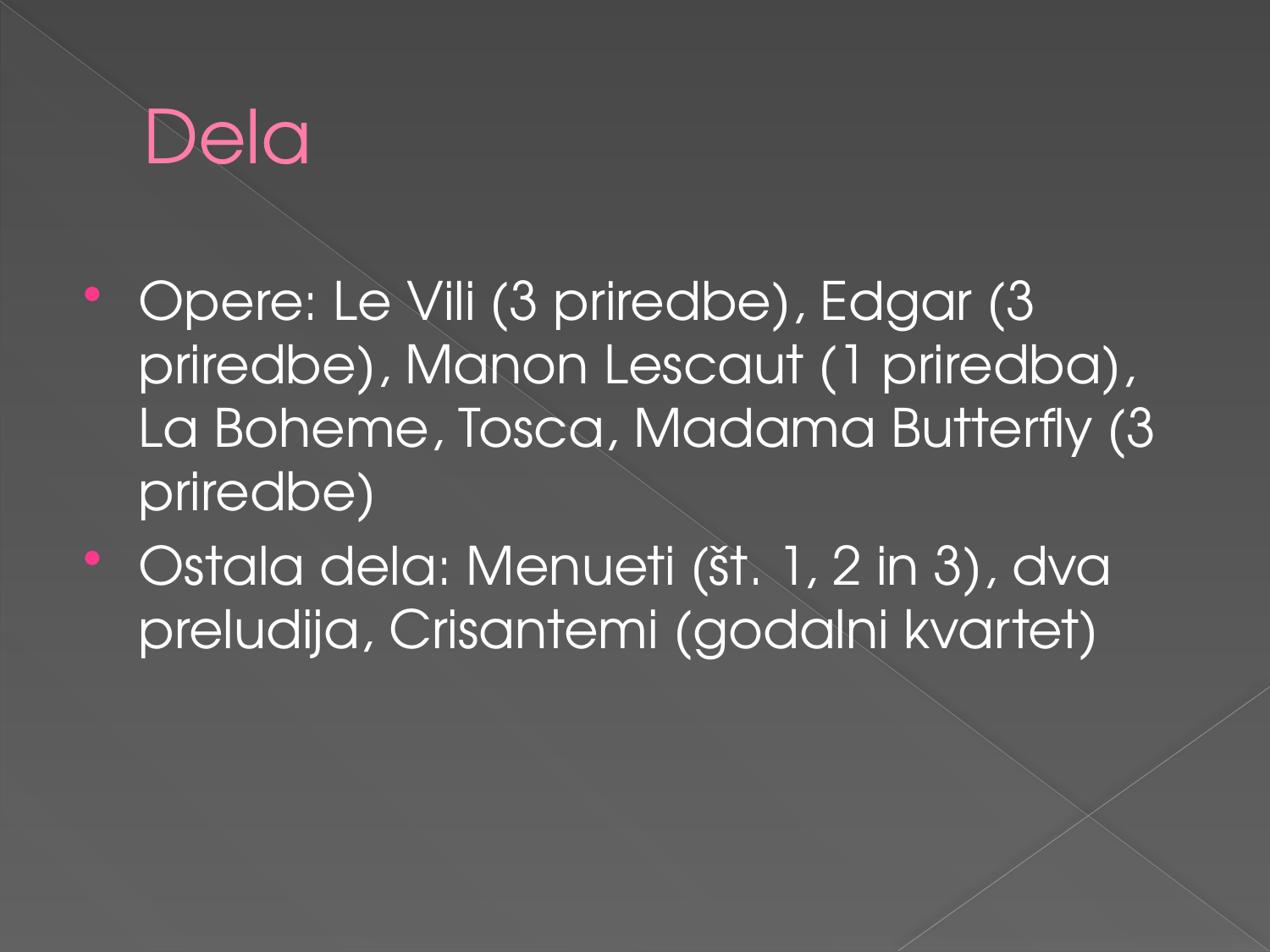

# Dela
Opere: Le Vili (3 priredbe), Edgar (3 priredbe), Manon Lescaut (1 priredba), La Boheme, Tosca, Madama Butterfly (3 priredbe)
Ostala dela: Menueti (št. 1, 2 in 3), dva preludija, Crisantemi (godalni kvartet)